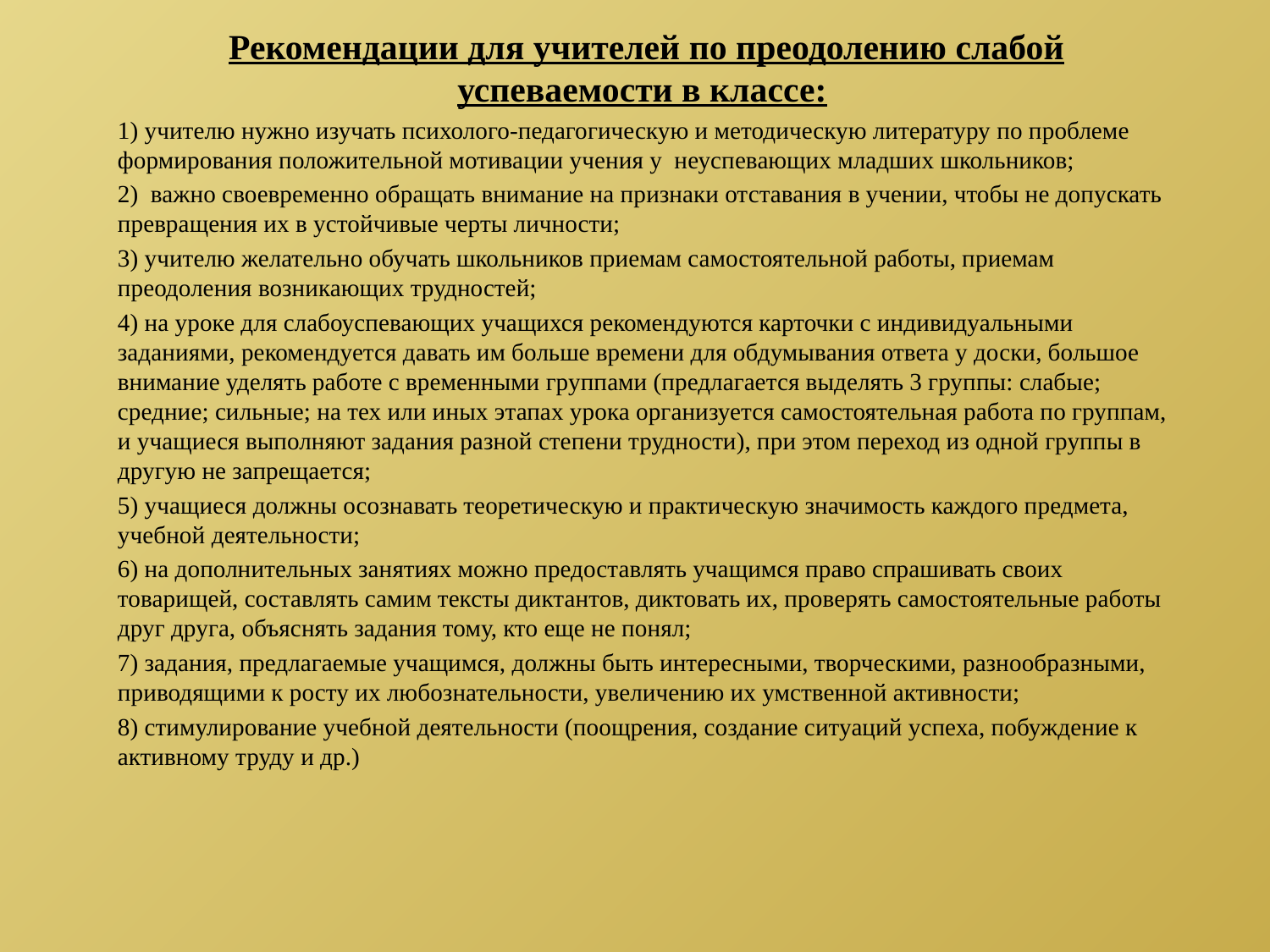

Рекомендации для учителей по преодолению слабой успеваемости в классе:
1) учителю нужно изучать психолого-педагогическую и методическую литературу по проблеме формирования положительной мотивации учения у  неуспевающих младших школьников;
2)  важно своевременно обращать внимание на признаки отставания в учении, чтобы не допускать превращения их в устойчивые черты личности;
3) учителю желательно обучать школьников приемам самостоятельной работы, приемам преодоления возникающих трудностей;
4) на уроке для слабоуспевающих учащихся рекомендуются карточки с индивидуальными заданиями, рекомендуется давать им больше времени для обдумывания ответа у доски, большое внимание уделять работе с временными группами (предлагается выделять 3 группы: слабые; средние; сильные; на тех или иных этапах урока организуется самостоятельная работа по группам, и учащиеся выполняют задания разной степени трудности), при этом переход из одной группы в другую не запрещается;
5) учащиеся должны осознавать теоретическую и практическую значимость каждого предмета, учебной деятельности;
6) на дополнительных занятиях можно предоставлять учащимся право спрашивать своих товарищей, составлять самим тексты диктантов, диктовать их, проверять самостоятельные работы друг друга, объяснять задания тому, кто еще не понял;
7) задания, предлагаемые учащимся, должны быть интересными, творческими, разнообразными, приводящими к росту их любознательности, увеличению их умственной активности;
8) стимулирование учебной деятельности (поощрения, создание ситуаций успеха, побуждение к активному труду и др.)

#